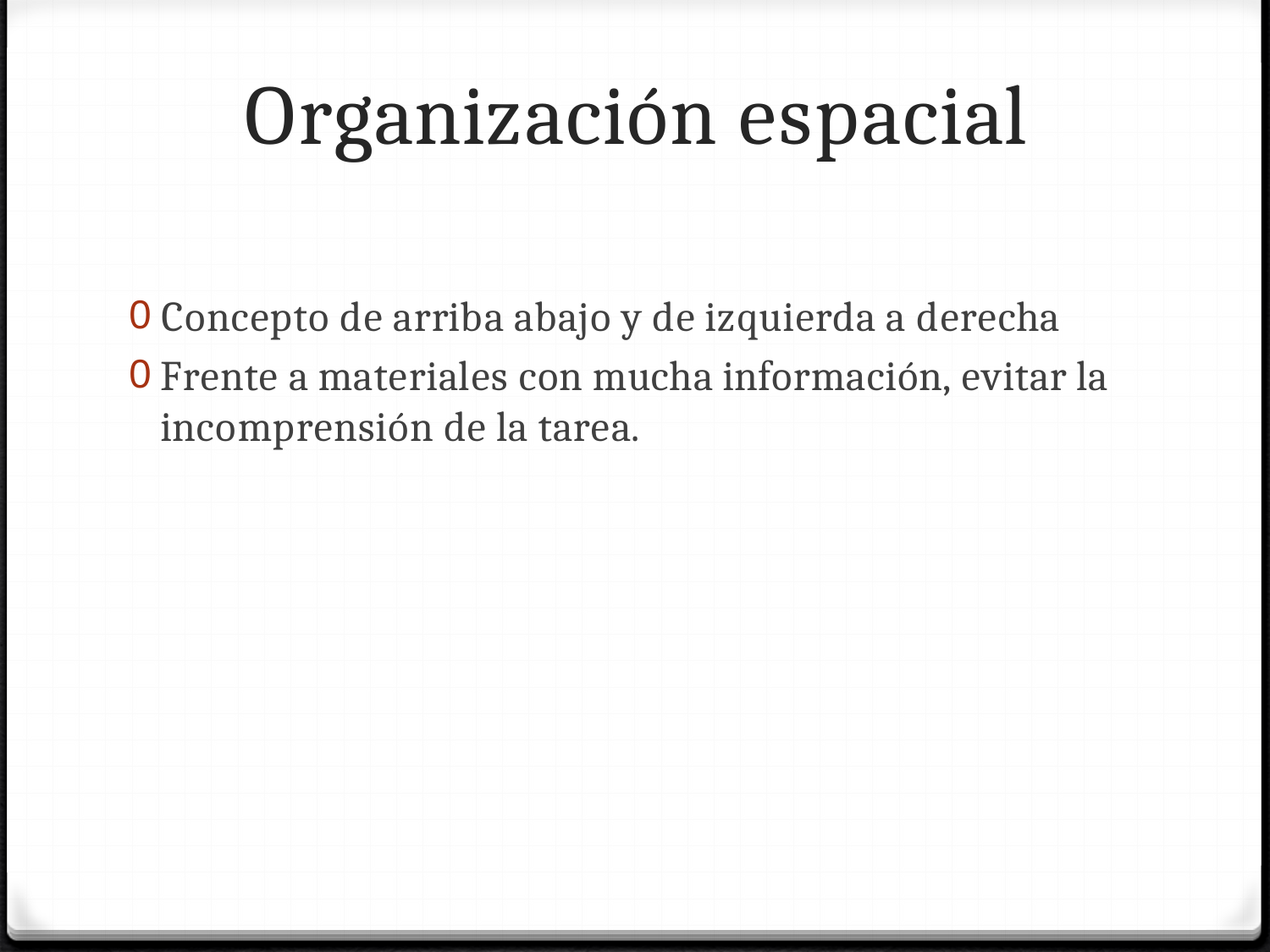

# Organización espacial
Concepto de arriba abajo y de izquierda a derecha
Frente a materiales con mucha información, evitar la incomprensión de la tarea.